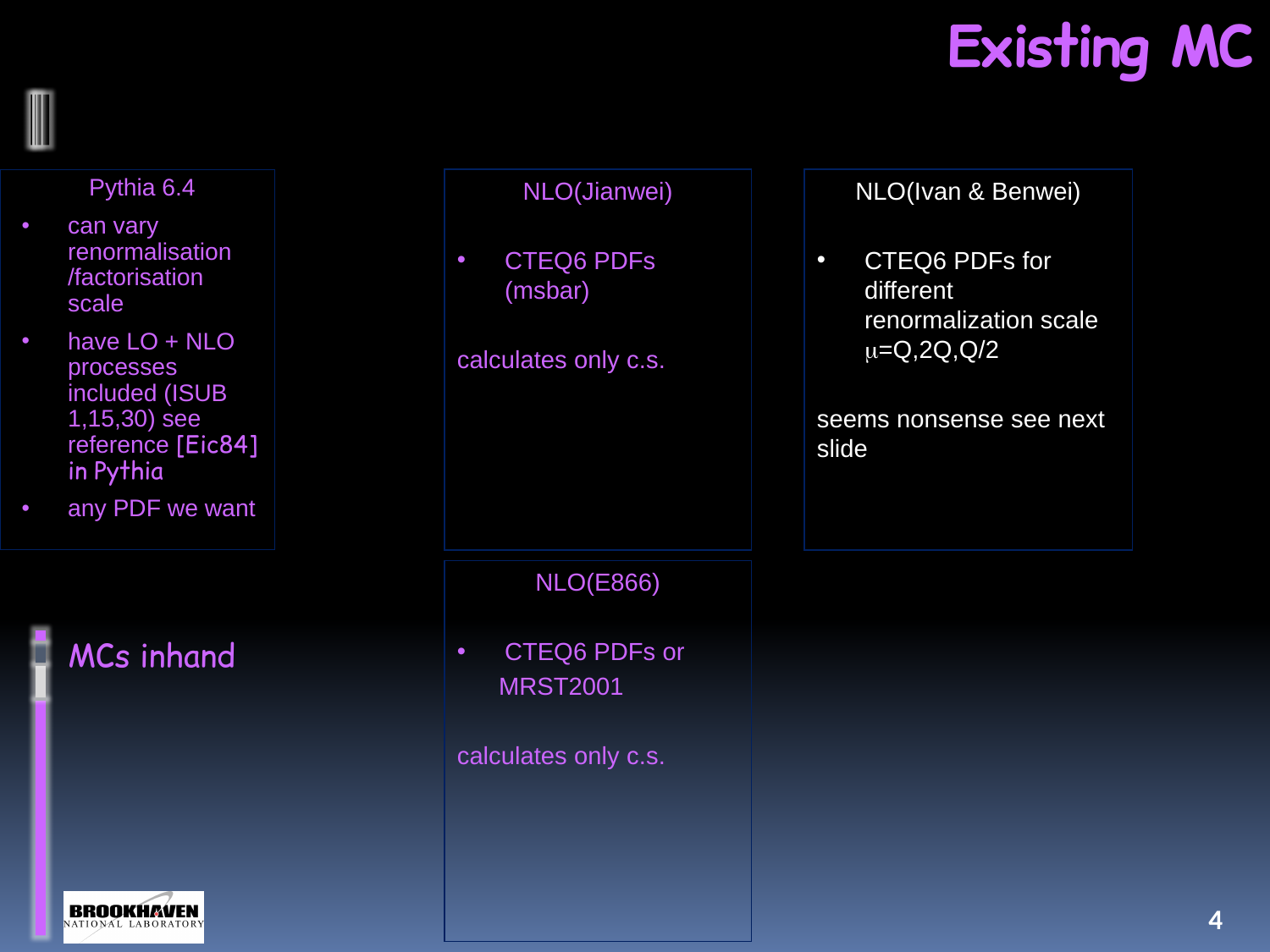

# Existing MC
Pythia 6.4
can vary renormalisation /factorisation scale
have LO + NLO processes included (ISUB 1,15,30) see reference [Eic84] in Pythia
any PDF we want

NLO(Jianwei)

CTEQ6 PDFs  (msbar)

calculates only c.s.

NLO(Ivan & Benwei)

CTEQ6 PDFs for different renormalization scale
μ=Q,2Q,Q/2

seems nonsense see next slide

NLO(E866)

CTEQ6 PDFs or
      MRST2001

calculates only c.s.

MCs inhand

4